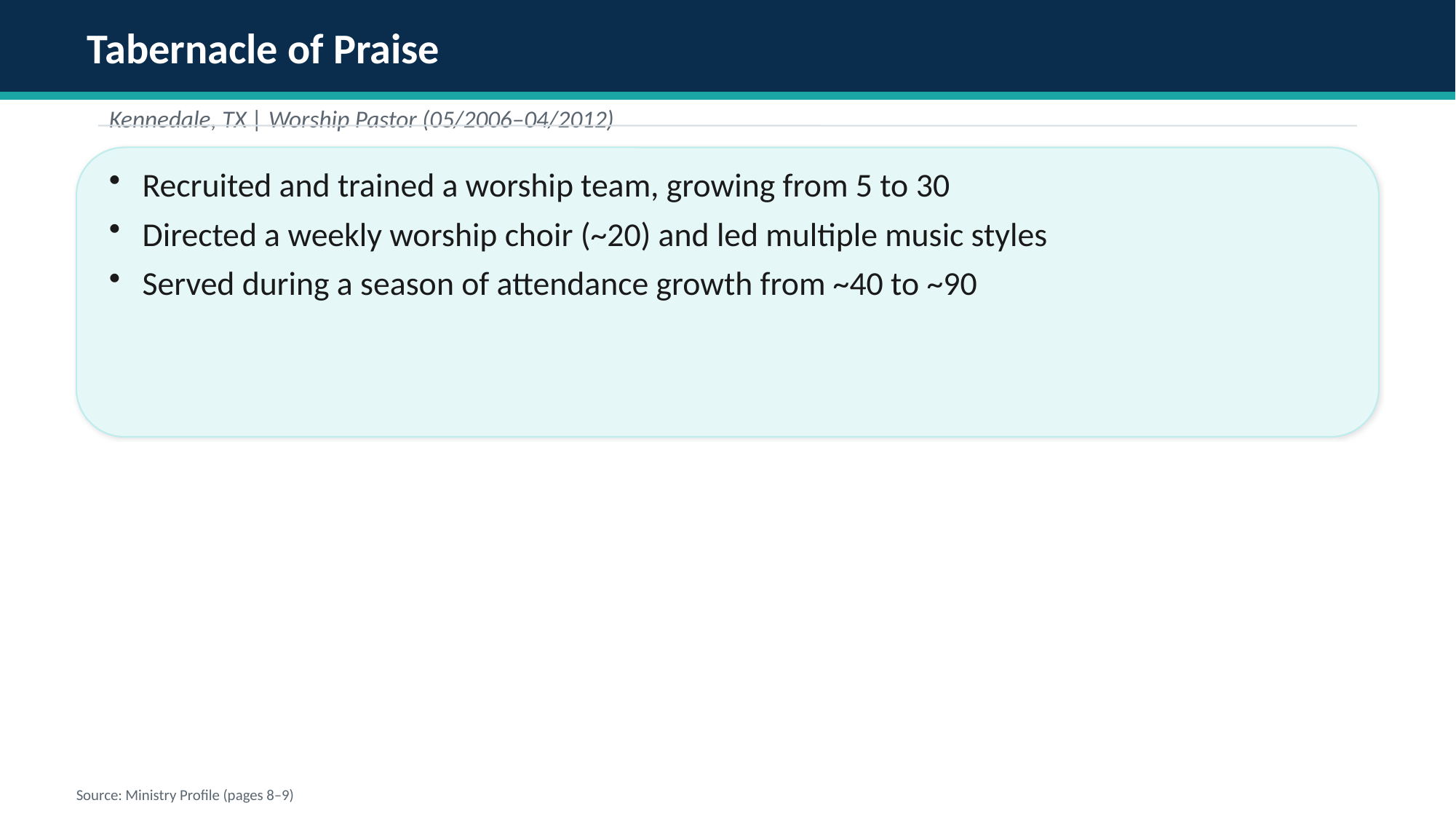

Tabernacle of Praise

Kennedale, TX | Worship Pastor (05/2006–04/2012)

Recruited and trained a worship team, growing from 5 to 30
Directed a weekly worship choir (~20) and led multiple music styles
Served during a season of attendance growth from ~40 to ~90
Source: Ministry Profile (pages 8–9)